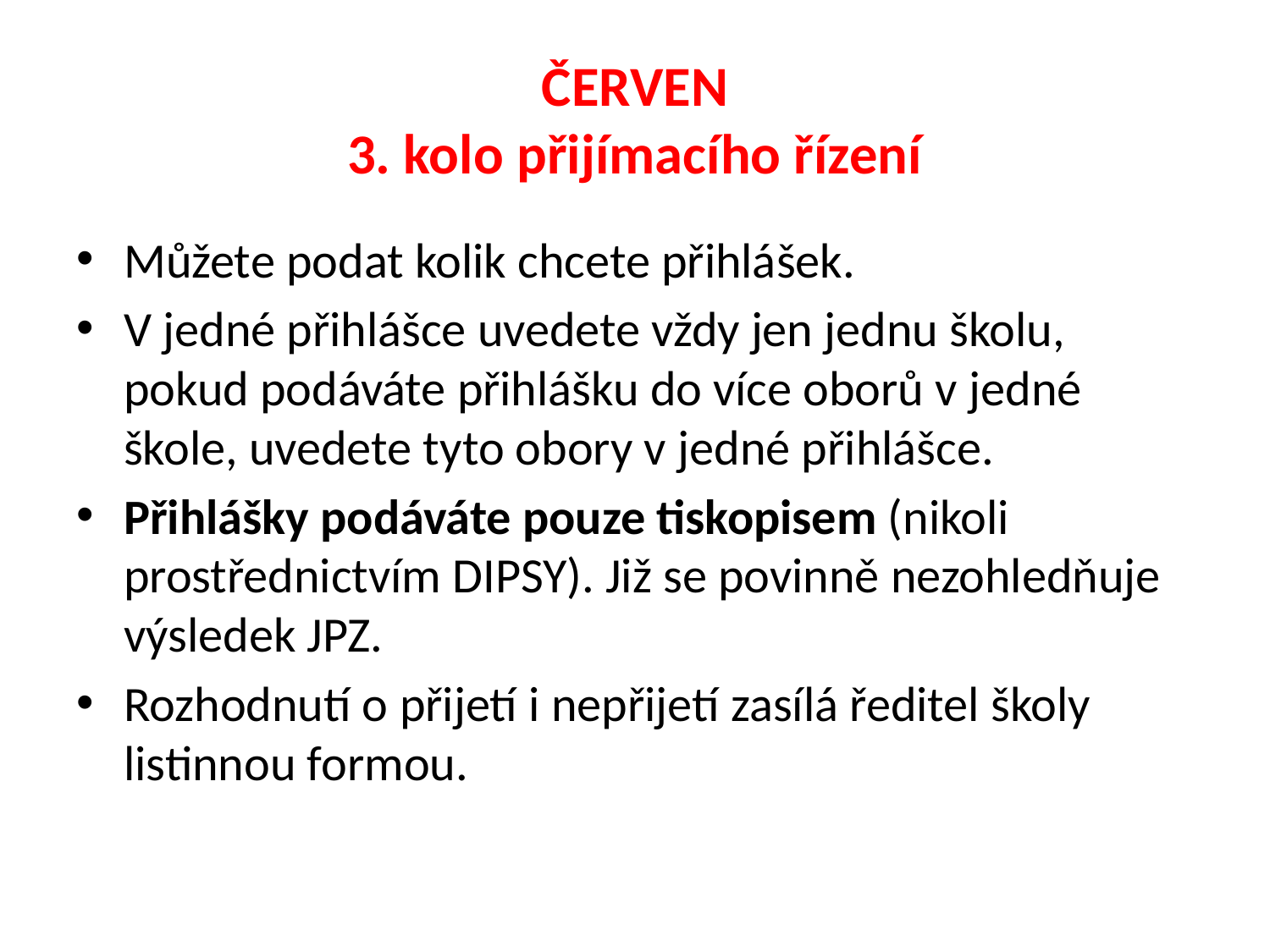

# ČERVEN 3. kolo přijímacího řízení
Můžete podat kolik chcete přihlášek.
V jedné přihlášce uvedete vždy jen jednu školu, pokud podáváte přihlášku do více oborů v jedné škole, uvedete tyto obory v jedné přihlášce.
Přihlášky podáváte pouze tiskopisem (nikoli prostřednictvím DIPSY). Již se povinně nezohledňuje výsledek JPZ.
Rozhodnutí o přijetí i nepřijetí zasílá ředitel školy listinnou formou.